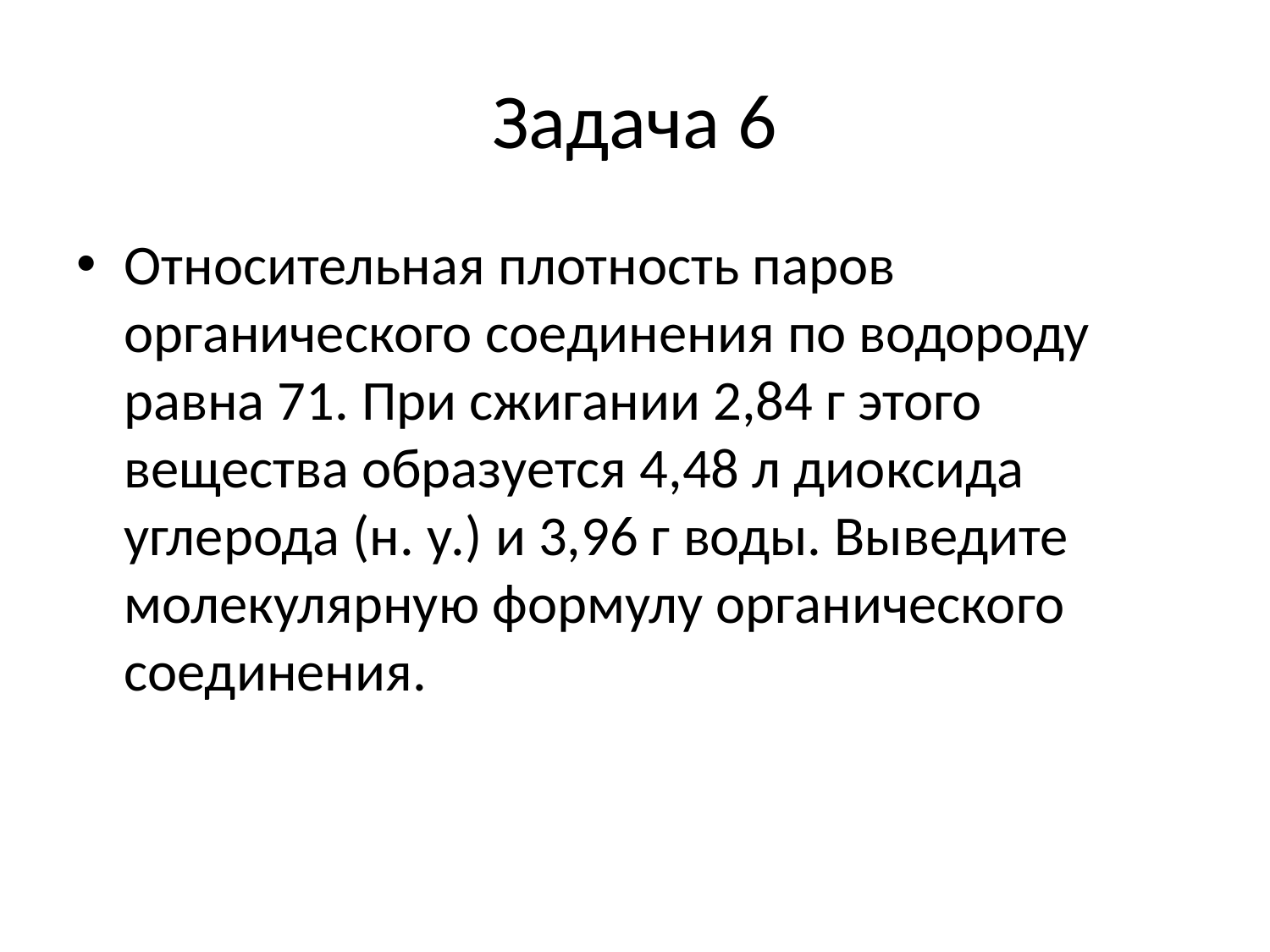

# Задача 6
Относительная плотность паров органического соединения по водороду равна 71. При сжигании 2,84 г этого вещества образуется 4,48 л диоксида углерода (н. у.) и 3,96 г воды. Выведите молекулярную формулу органического соединения.